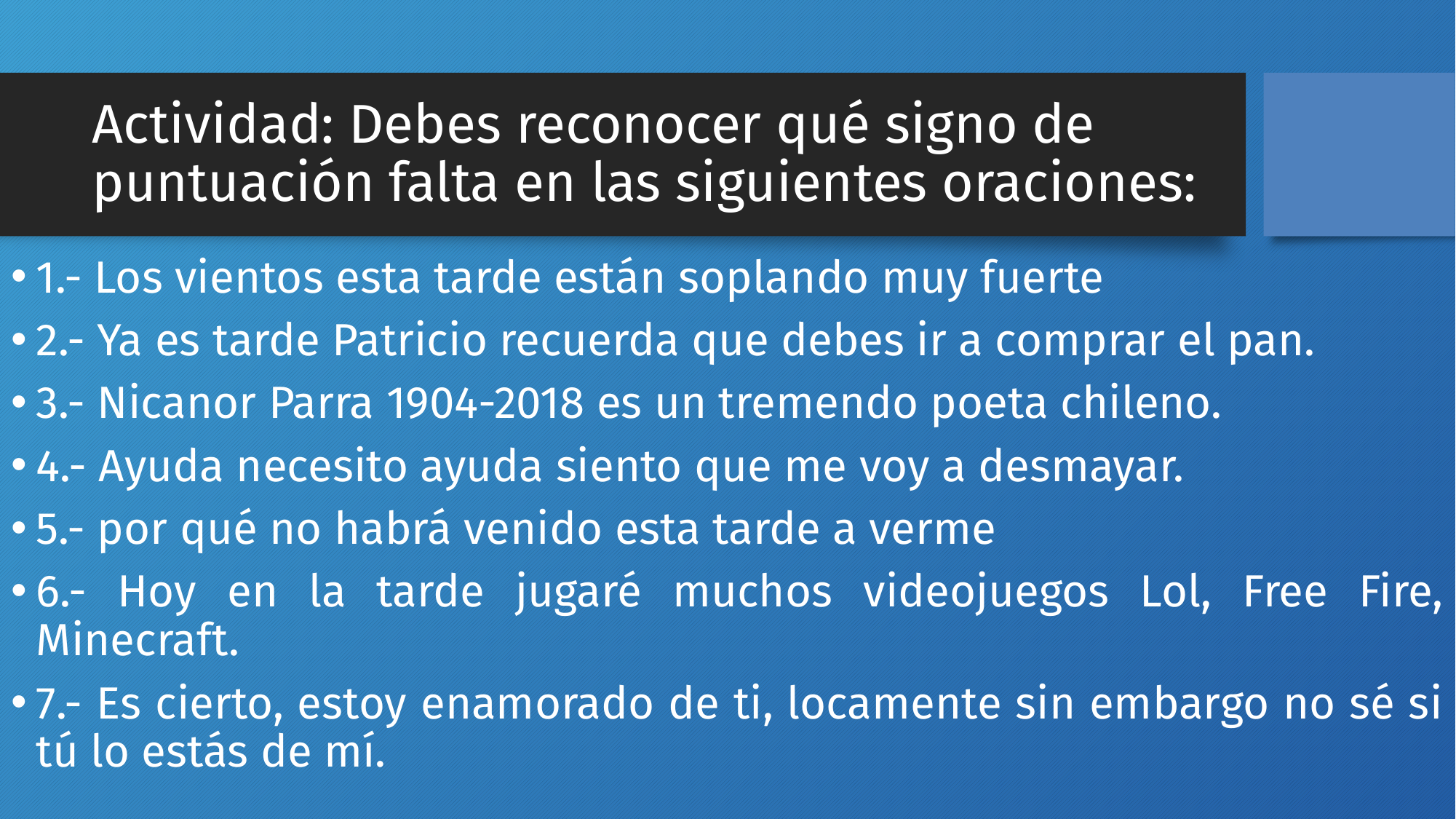

# Actividad: Debes reconocer qué signo de puntuación falta en las siguientes oraciones:
1.- Los vientos esta tarde están soplando muy fuerte
2.- Ya es tarde Patricio recuerda que debes ir a comprar el pan.
3.- Nicanor Parra 1904-2018 es un tremendo poeta chileno.
4.- Ayuda necesito ayuda siento que me voy a desmayar.
5.- por qué no habrá venido esta tarde a verme
6.- Hoy en la tarde jugaré muchos videojuegos Lol, Free Fire, Minecraft.
7.- Es cierto, estoy enamorado de ti, locamente sin embargo no sé si tú lo estás de mí.